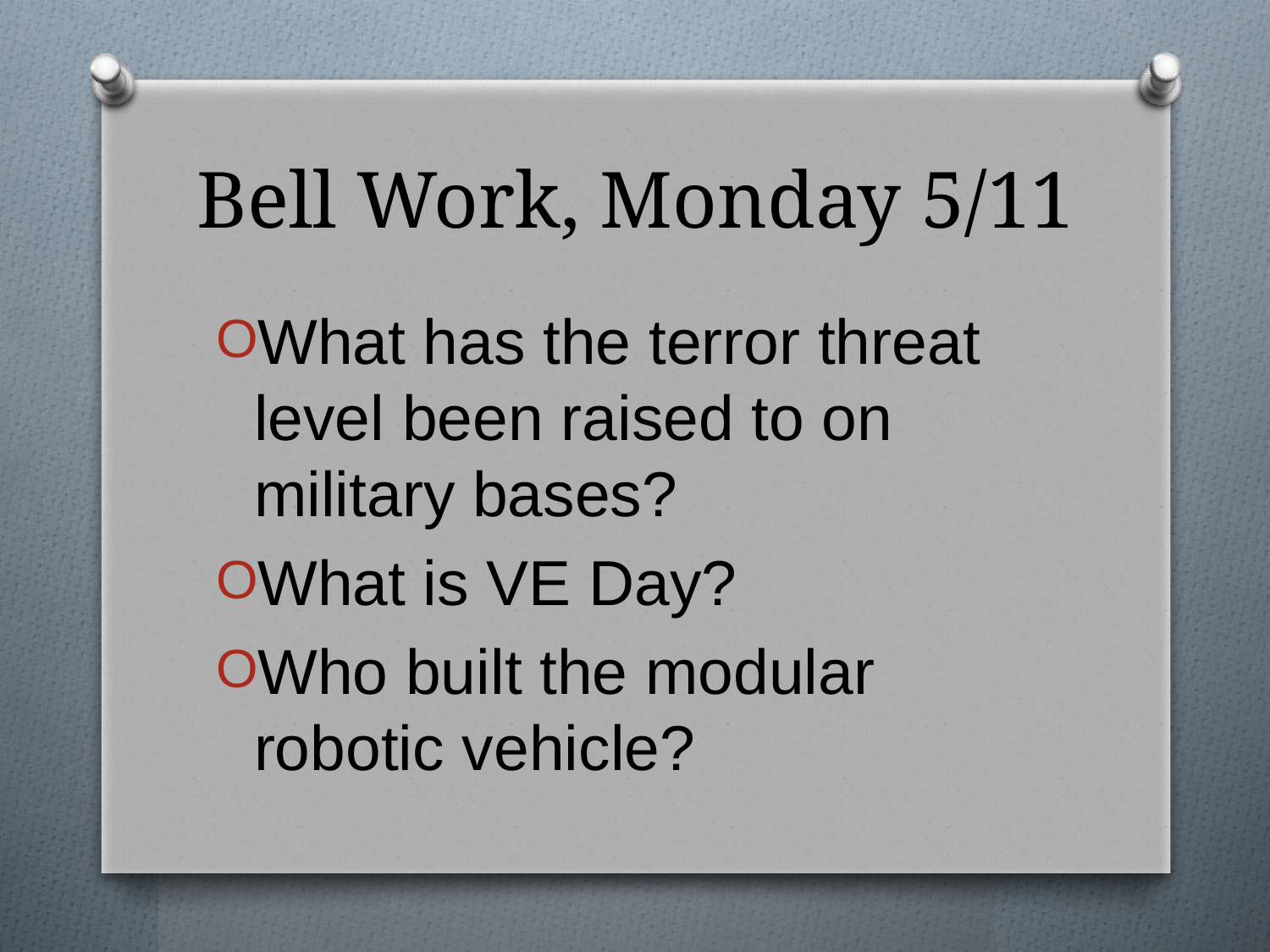

# Bell Work, Monday 5/11
What has the terror threat level been raised to on military bases?
What is VE Day?
Who built the modular robotic vehicle?